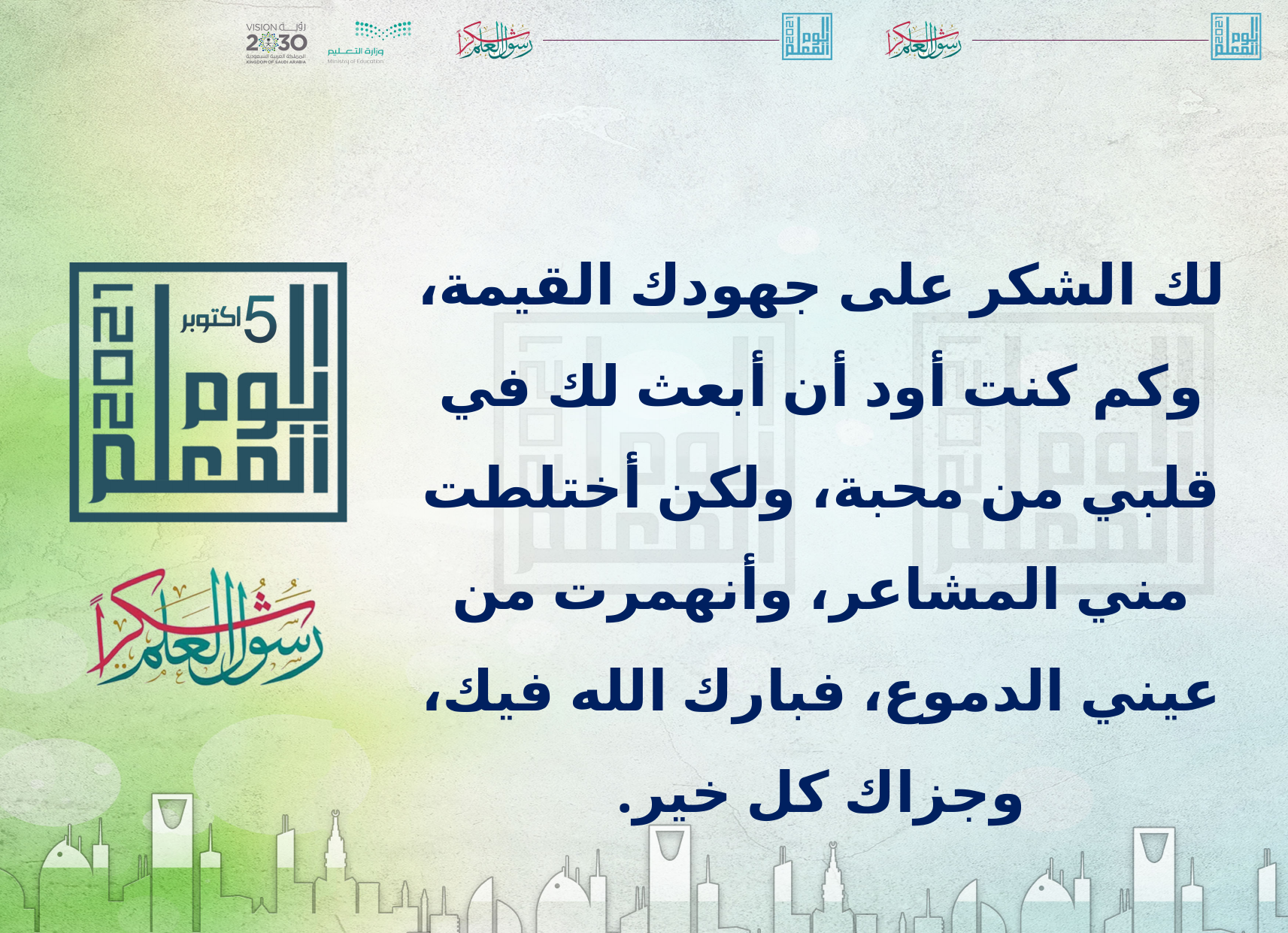

لك الشكر على جهودك القيمة، وكم كنت أود أن أبعث لك في قلبي من محبة، ولكن أختلطت مني المشاعر، وأنهمرت من عيني الدموع، فبارك الله فيك، وجزاك كل خير.